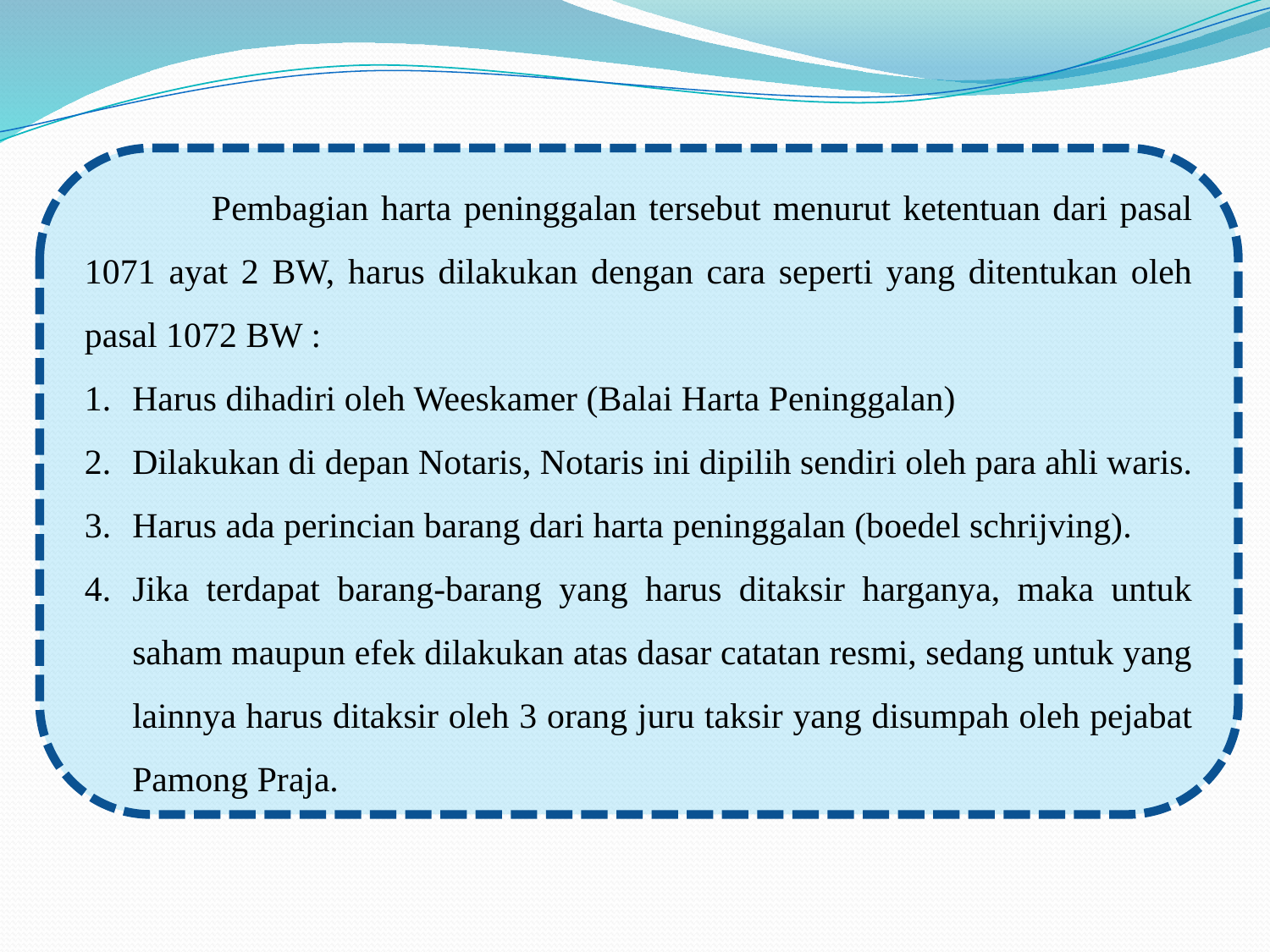

Pembagian harta peninggalan tersebut menurut ketentuan dari pasal 1071 ayat 2 BW, harus dilakukan dengan cara seperti yang ditentukan oleh pasal 1072 BW :
Harus dihadiri oleh Weeskamer (Balai Harta Peninggalan)
Dilakukan di depan Notaris, Notaris ini dipilih sendiri oleh para ahli waris.
Harus ada perincian barang dari harta peninggalan (boedel schrijving).
Jika terdapat barang-barang yang harus ditaksir harganya, maka untuk saham maupun efek dilakukan atas dasar catatan resmi, sedang untuk yang lainnya harus ditaksir oleh 3 orang juru taksir yang disumpah oleh pejabat Pamong Praja.